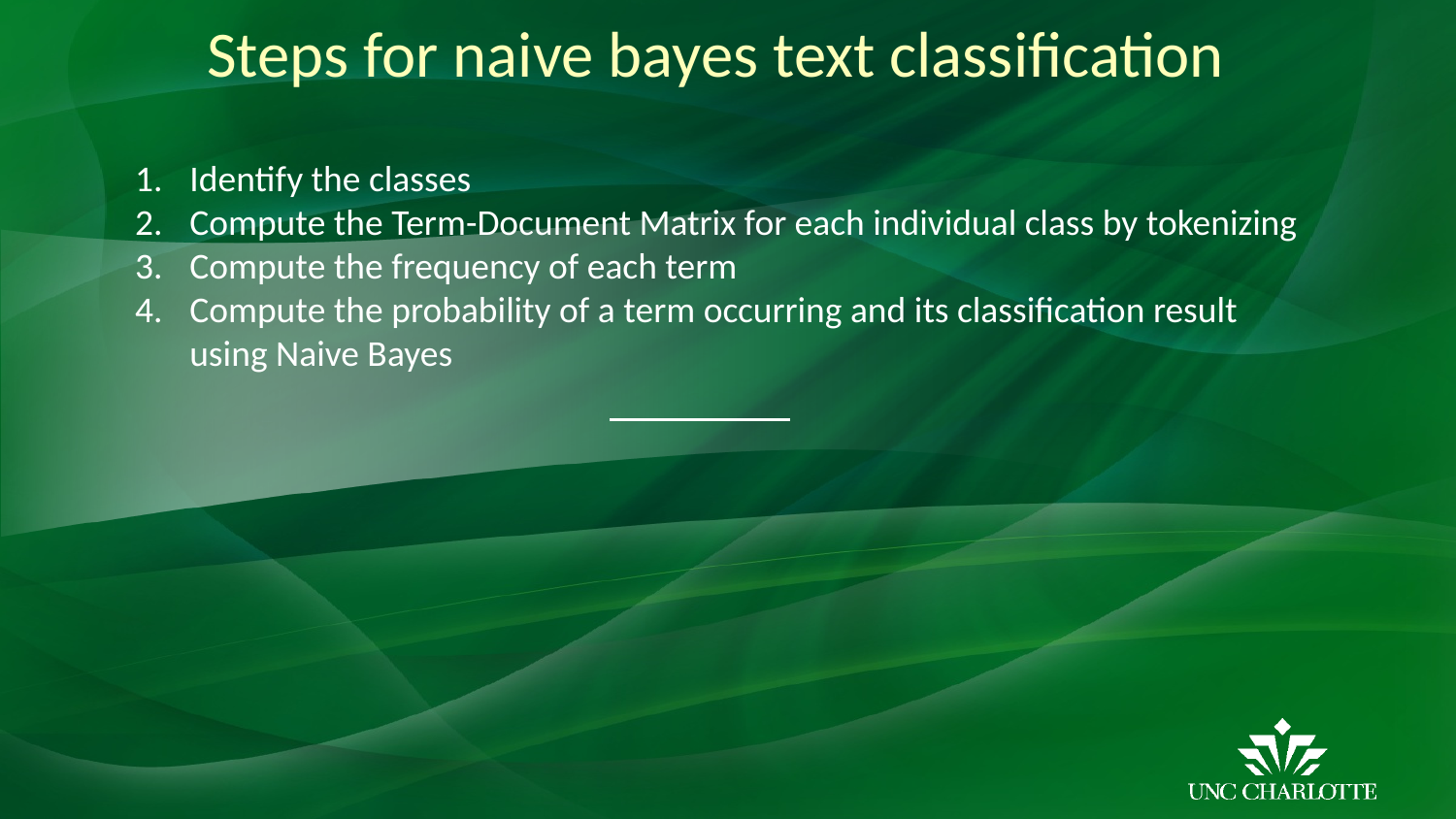

# Steps for naive bayes text classification

Identify the classes
Compute the Term-Document Matrix for each individual class by tokenizing
Compute the frequency of each term
Compute the probability of a term occurring and its classification result using Naive Bayes